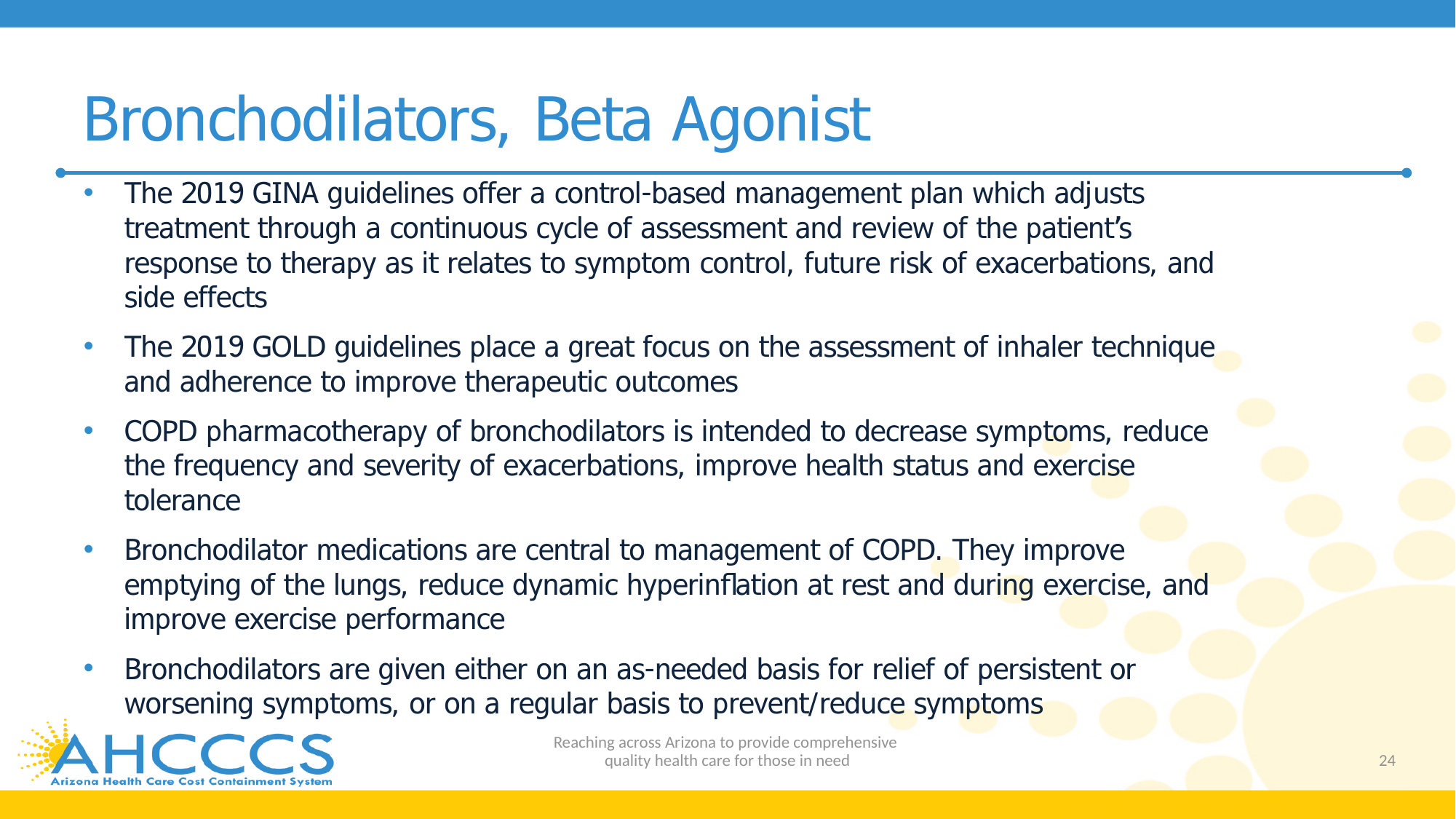

# Bronchodilators, Beta Agonist
The 2019 GINA guidelines offer a control-based management plan which adjusts treatment through a continuous cycle of assessment and review of the patient’s response to therapy as it relates to symptom control, future risk of exacerbations, and side effects
The 2019 GOLD guidelines place a great focus on the assessment of inhaler technique and adherence to improve therapeutic outcomes
COPD pharmacotherapy of bronchodilators is intended to decrease symptoms, reduce the frequency and severity of exacerbations, improve health status and exercise tolerance
Bronchodilator medications are central to management of COPD. They improve emptying of the lungs, reduce dynamic hyperinflation at rest and during exercise, and improve exercise performance
Bronchodilators are given either on an as-needed basis for relief of persistent or worsening symptoms, or on a regular basis to prevent/reduce symptoms
Reaching across Arizona to provide comprehensive
quality health care for those in need
24